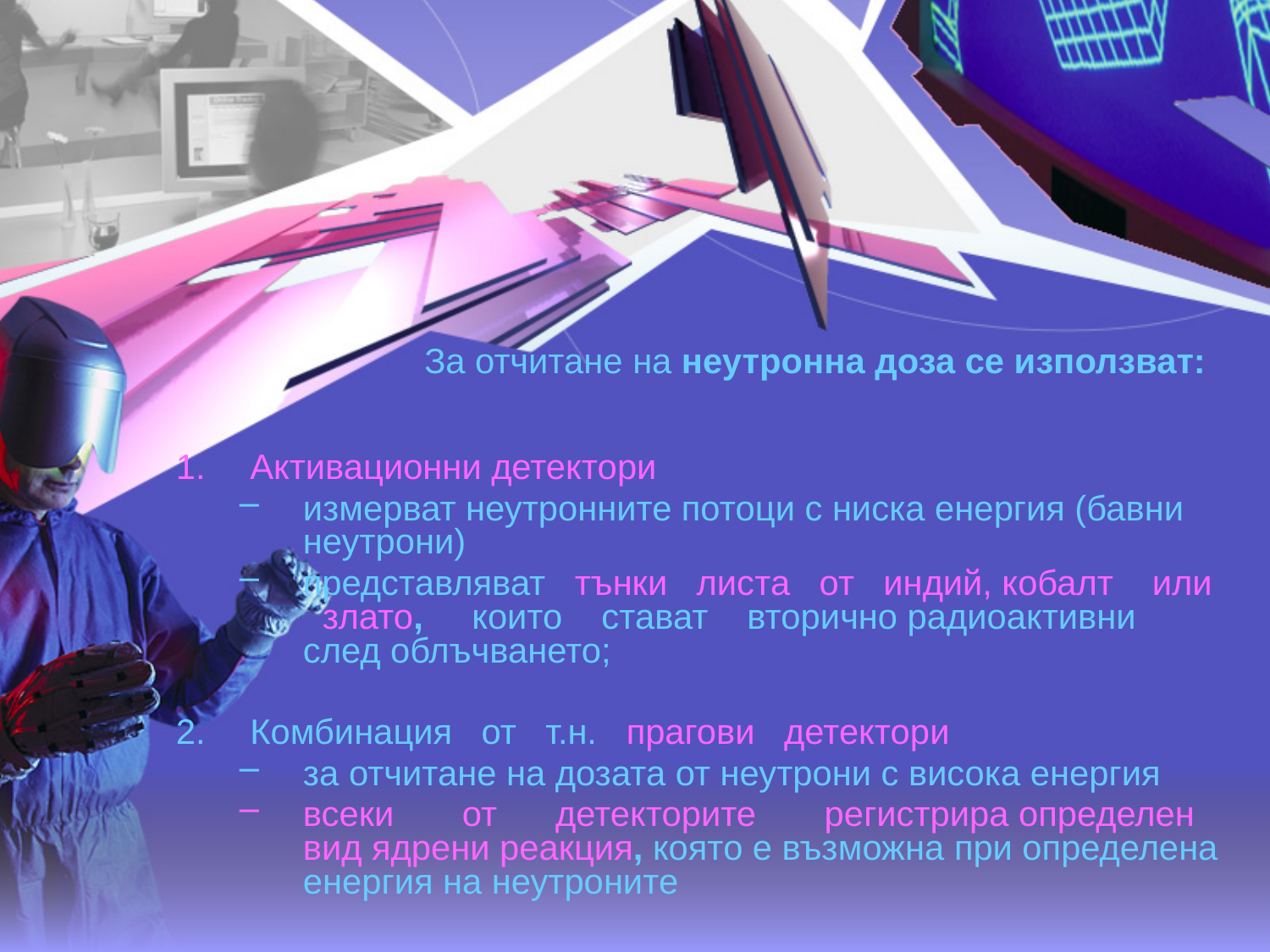

# За отчитане на неутронна доза се използват:
Активационни детектори
измерват неутронните потоци с ниска енергия (бавни неутрони)
представляват   тънки   листа   от   индий, кобалт    или    злато,     които    стават    вторично радиоактивни след облъчването;

Комбинация   от   т.н.   прагови   детектори
за отчитане на дозата от неутрони с висока енергия
всеки       от      детекторите       регистрира определен вид ядрени реакция, която е възможна при определена енергия на неутроните